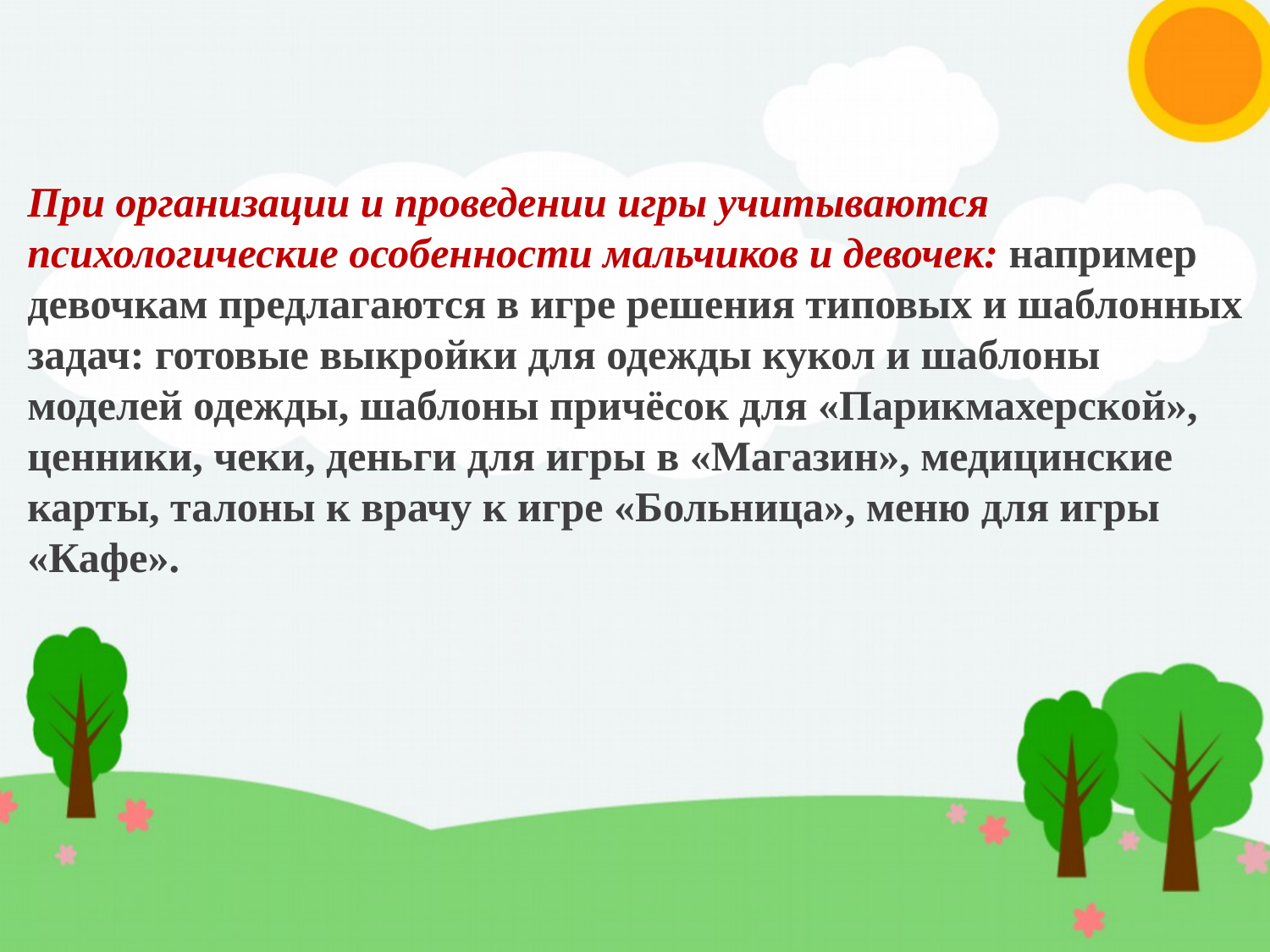

При организации и проведении игры учитываются психологические особенности мальчиков и девочек: например девочкам предлагаются в игре решения типовых и шаблонных задач: готовые выкройки для одежды кукол и шаблоны моделей одежды, шаблоны причёсок для «Парикмахерской», ценники, чеки, деньги для игры в «Магазин», медицинские карты, талоны к врачу к игре «Больница», меню для игры «Кафе».